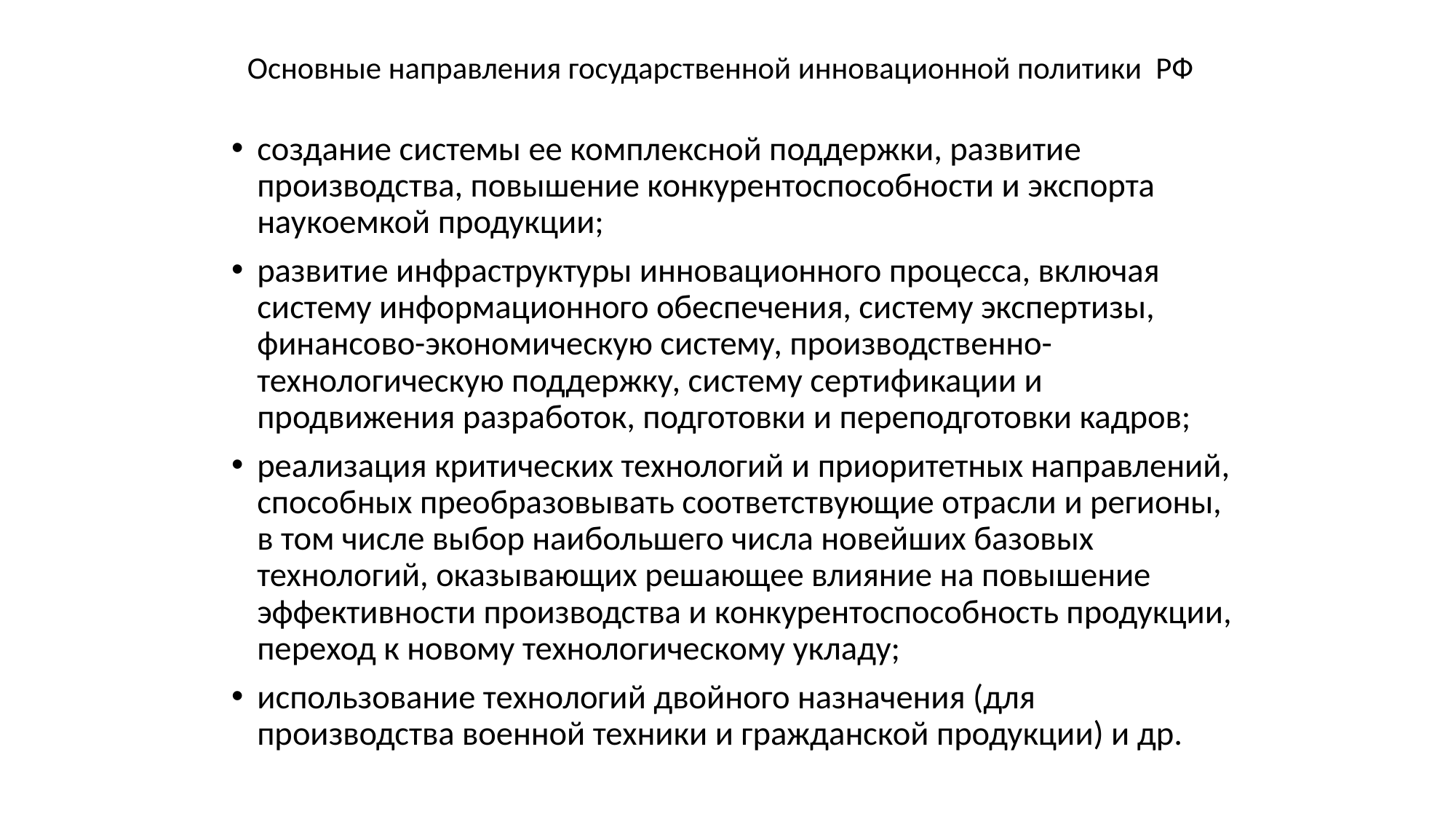

# Основные направления государственной инновационной политики  РФ
создание системы ее комплексной поддержки, развитие производства, повышение конкурентоспособности и экспорта наукоемкой продукции;
развитие инфраструктуры инновационного процесса, включая систему информационного обеспечения, систему экспертизы, финансово-экономическую систему, производственно-технологическую поддержку, систему сертификации и продвижения разработок, подготовки и переподготовки кадров;
реализация критических технологий и приоритетных направлений, способных преобразовывать соответствующие отрасли и регионы, в том числе выбор наибольшего числа новейших базовых технологий, оказывающих решающее влияние на повышение эффективности производства и конкурентоспособность продукции, переход к новому технологическому укладу;
использование технологий двойного назначения (для производства военной техники и гражданской продукции) и др.